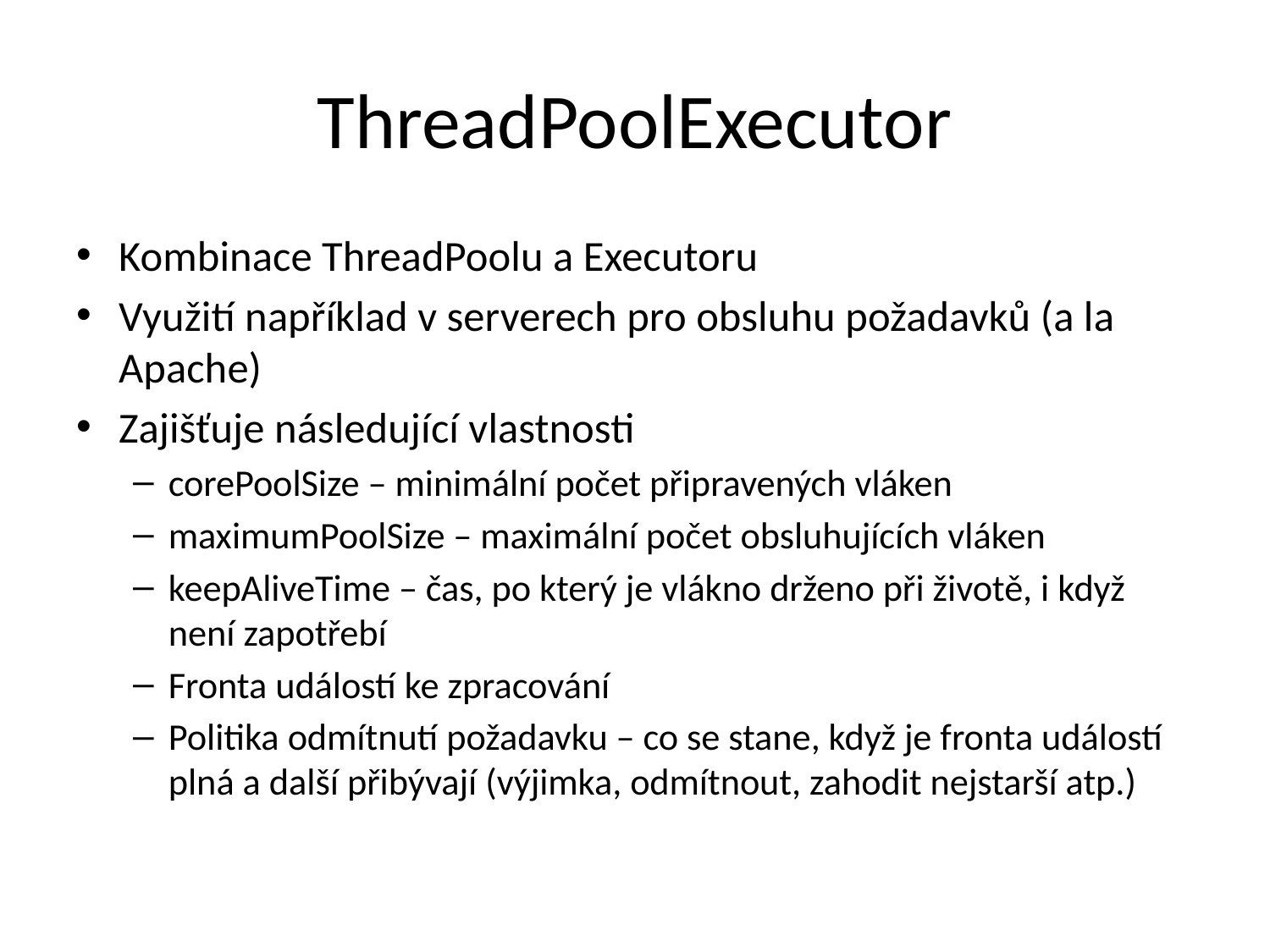

# ThreadPoolExecutor
Kombinace ThreadPoolu a Executoru
Využití například v serverech pro obsluhu požadavků (a la Apache)
Zajišťuje následující vlastnosti
corePoolSize – minimální počet připravených vláken
maximumPoolSize – maximální počet obsluhujících vláken
keepAliveTime – čas, po který je vlákno drženo při životě, i když není zapotřebí
Fronta událostí ke zpracování
Politika odmítnutí požadavku – co se stane, když je fronta událostí plná a další přibývají (výjimka, odmítnout, zahodit nejstarší atp.)